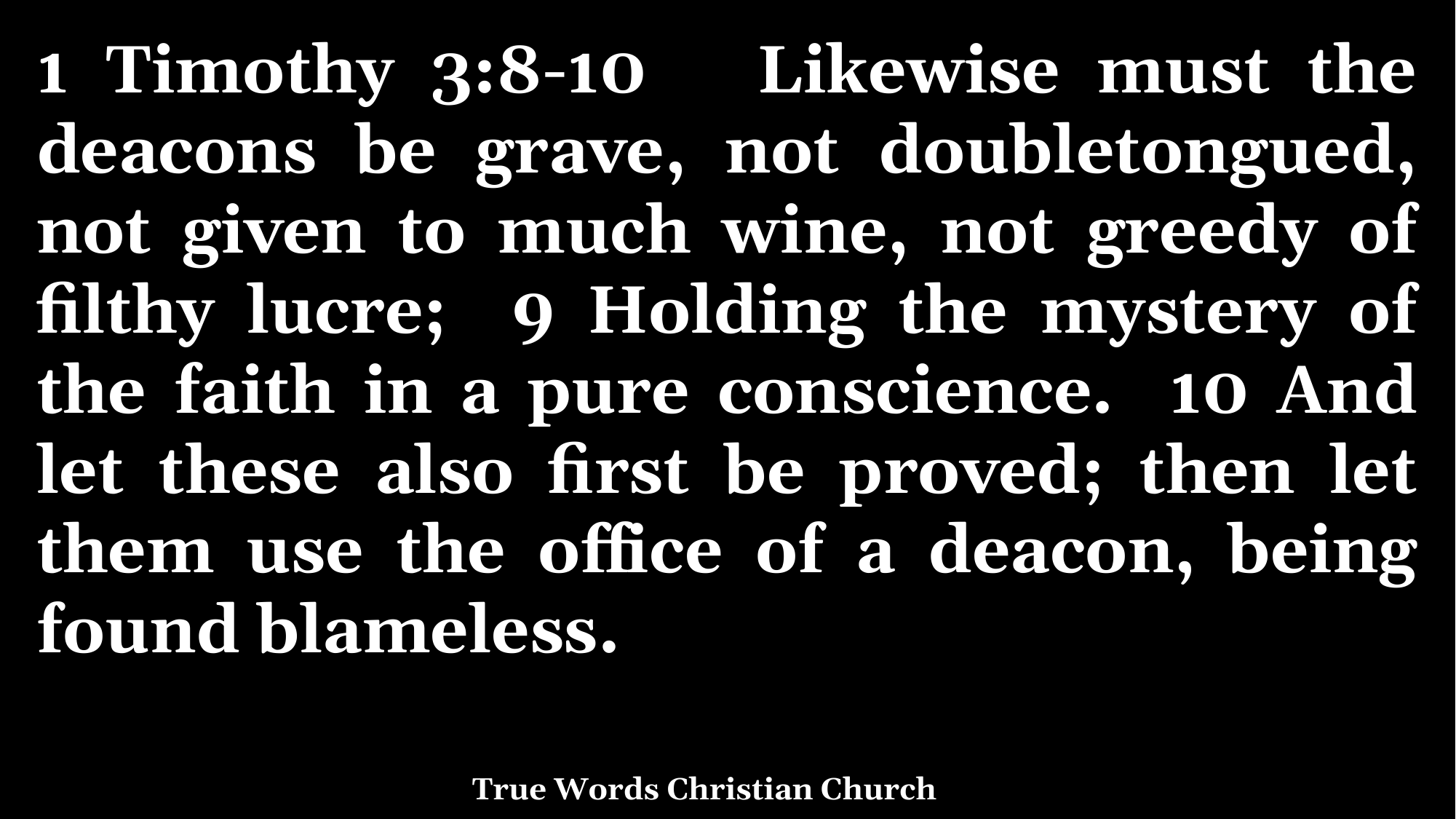

1 Timothy 3:8-10   Likewise must the deacons be grave, not doubletongued, not given to much wine, not greedy of filthy lucre;  9 Holding the mystery of the faith in a pure conscience.  10 And let these also first be proved; then let them use the office of a deacon, being found blameless.
True Words Christian Church